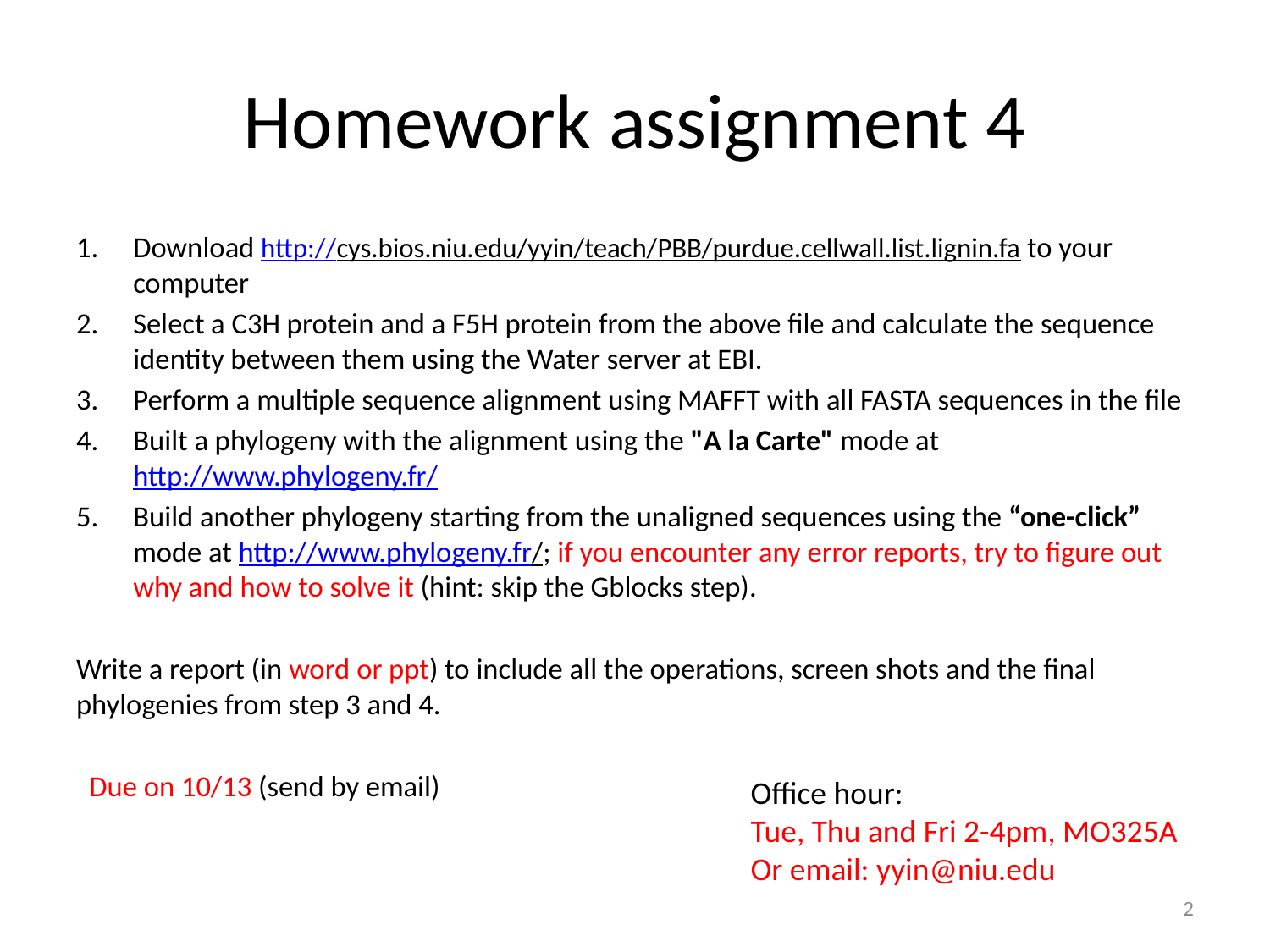

# Homework assignment 4
Download http://cys.bios.niu.edu/yyin/teach/PBB/purdue.cellwall.list.lignin.fa to your computer
Select a C3H protein and a F5H protein from the above file and calculate the sequence identity between them using the Water server at EBI.
Perform a multiple sequence alignment using MAFFT with all FASTA sequences in the file
Built a phylogeny with the alignment using the "A la Carte" mode at http://www.phylogeny.fr/
Build another phylogeny starting from the unaligned sequences using the “one-click” mode at http://www.phylogeny.fr/; if you encounter any error reports, try to figure out why and how to solve it (hint: skip the Gblocks step).

Write a report (in word or ppt) to include all the operations, screen shots and the final phylogenies from step 3 and 4.

  Due on 10/13 (send by email)
Office hour:
Tue, Thu and Fri 2-4pm, MO325A
Or email: yyin@niu.edu
2